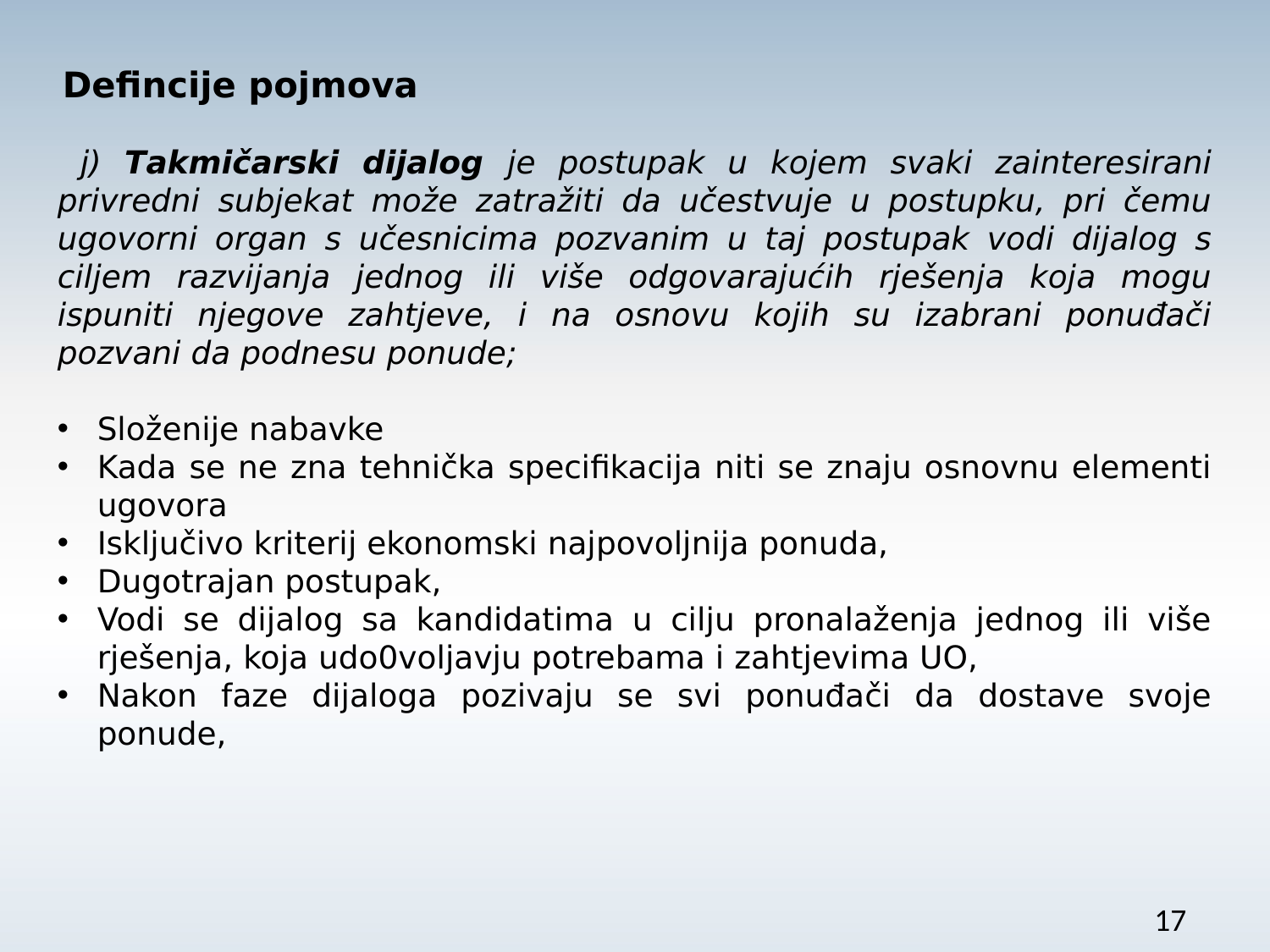

Defincije pojmova
 j) Takmičarski dijalog je postupak u kojem svaki zainteresirani privredni subjekat može zatražiti da učestvuje u postupku, pri čemu ugovorni organ s učesnicima pozvanim u taj postupak vodi dijalog s ciljem razvijanja jednog ili više odgovarajućih rješenja koja mogu ispuniti njegove zahtjeve, i na osnovu kojih su izabrani ponuđači pozvani da podnesu ponude;

Složenije nabavke
Kada se ne zna tehnička specifikacija niti se znaju osnovnu elementi ugovora
Isključivo kriterij ekonomski najpovoljnija ponuda,
Dugotrajan postupak,
Vodi se dijalog sa kandidatima u cilju pronalaženja jednog ili više rješenja, koja udo0voljavju potrebama i zahtjevima UO,
Nakon faze dijaloga pozivaju se svi ponuđači da dostave svoje ponude,